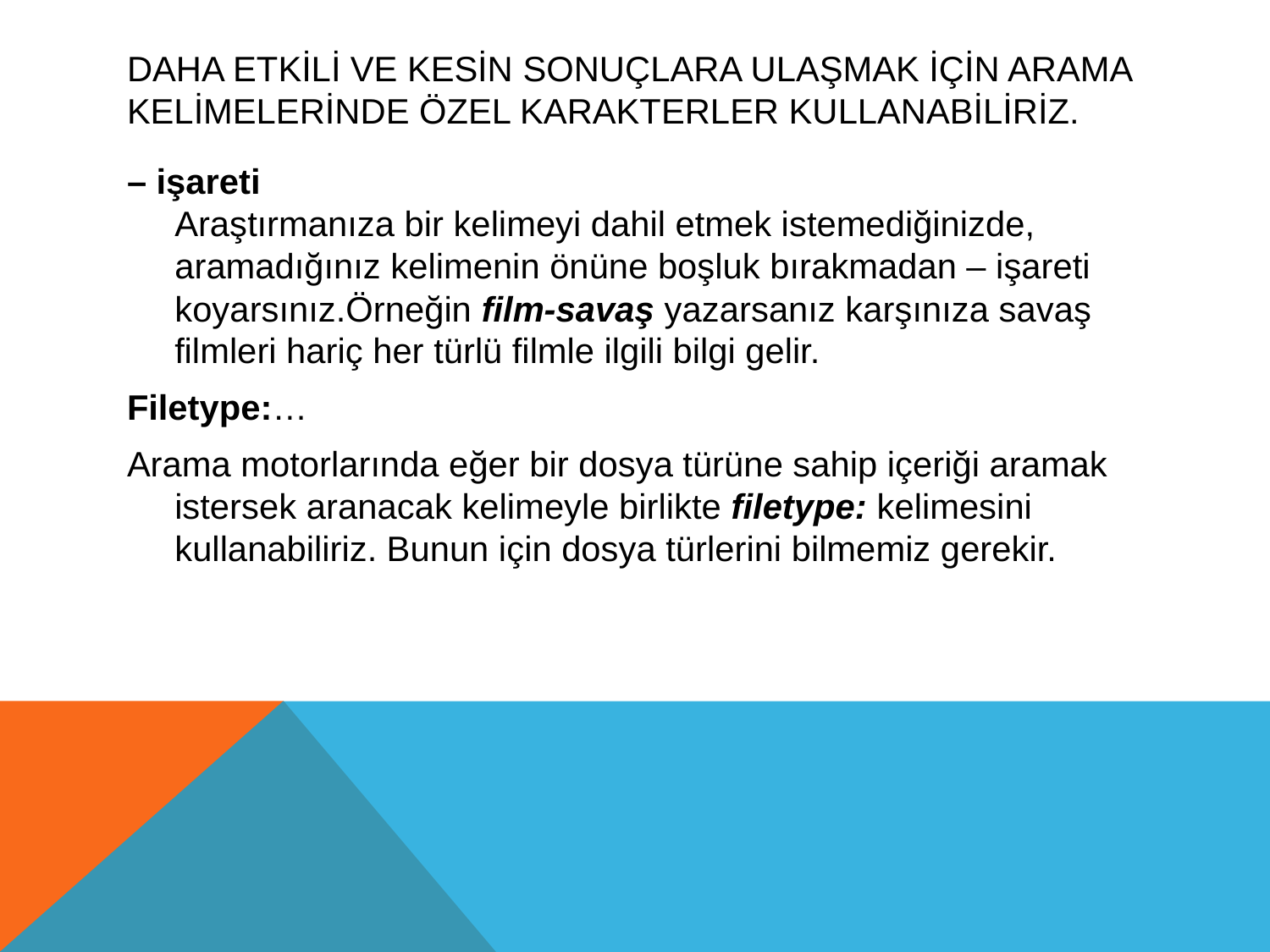

# Daha etkili ve kesin sonuçlara ulaşmak için arama kelimelerinde özel karakterler kullanabiliriz.
– işareti
Araştırmanıza bir kelimeyi dahil etmek istemediğinizde, aramadığınız kelimenin önüne boşluk bırakmadan – işareti koyarsınız.Örneğin film-savaş yazarsanız karşınıza savaş filmleri hariç her türlü filmle ilgili bilgi gelir.
Filetype:…
Arama motorlarında eğer bir dosya türüne sahip içeriği aramak istersek aranacak kelimeyle birlikte filetype: kelimesini kullanabiliriz. Bunun için dosya türlerini bilmemiz gerekir.